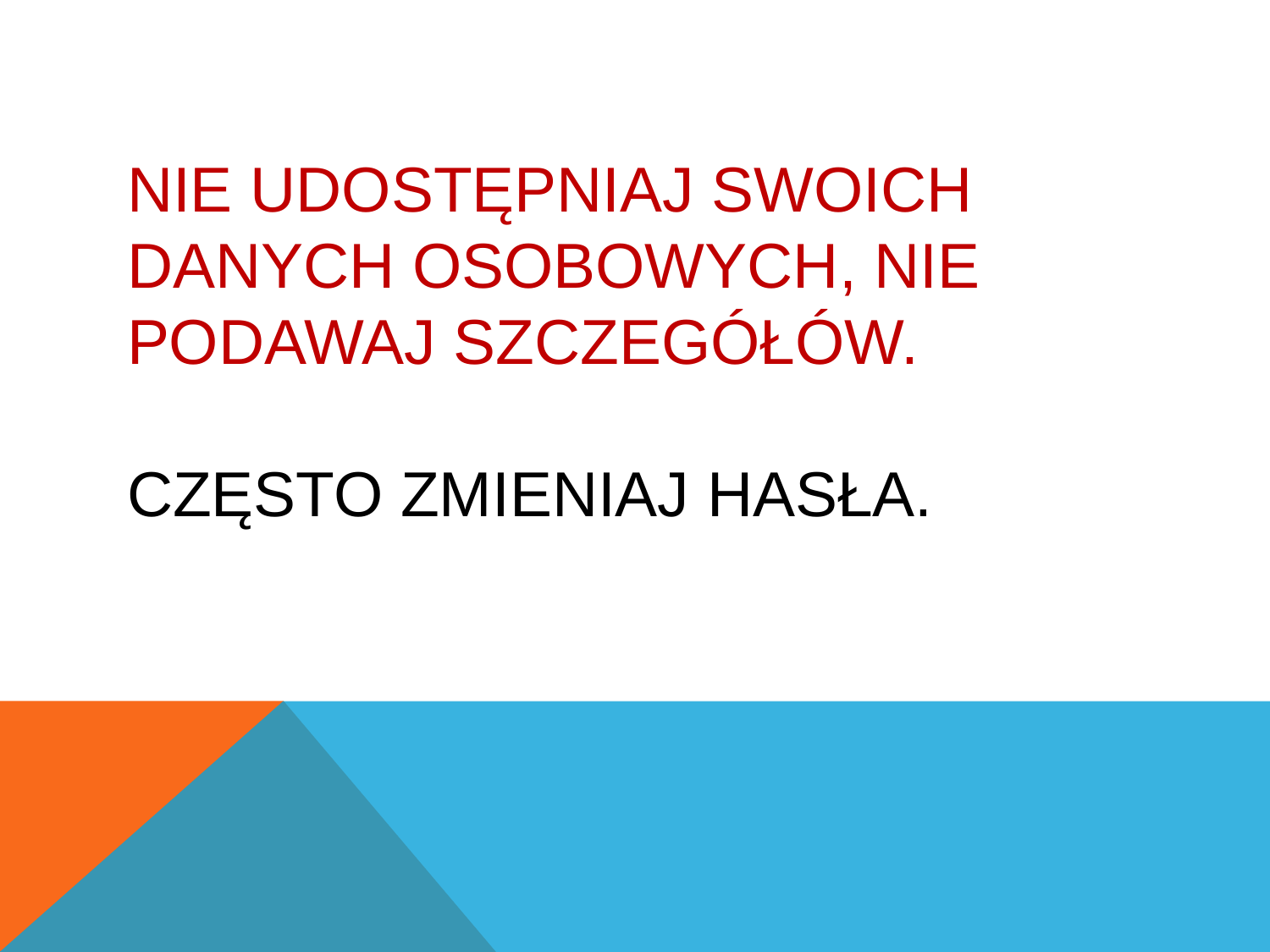

# NIE UDOSTĘPNIAJ SWOICH DANYCH OSOBOWYCH, NIE PODAWAJ SZCZEGÓŁÓW. CZĘSTO ZMIENIAJ HASŁA.